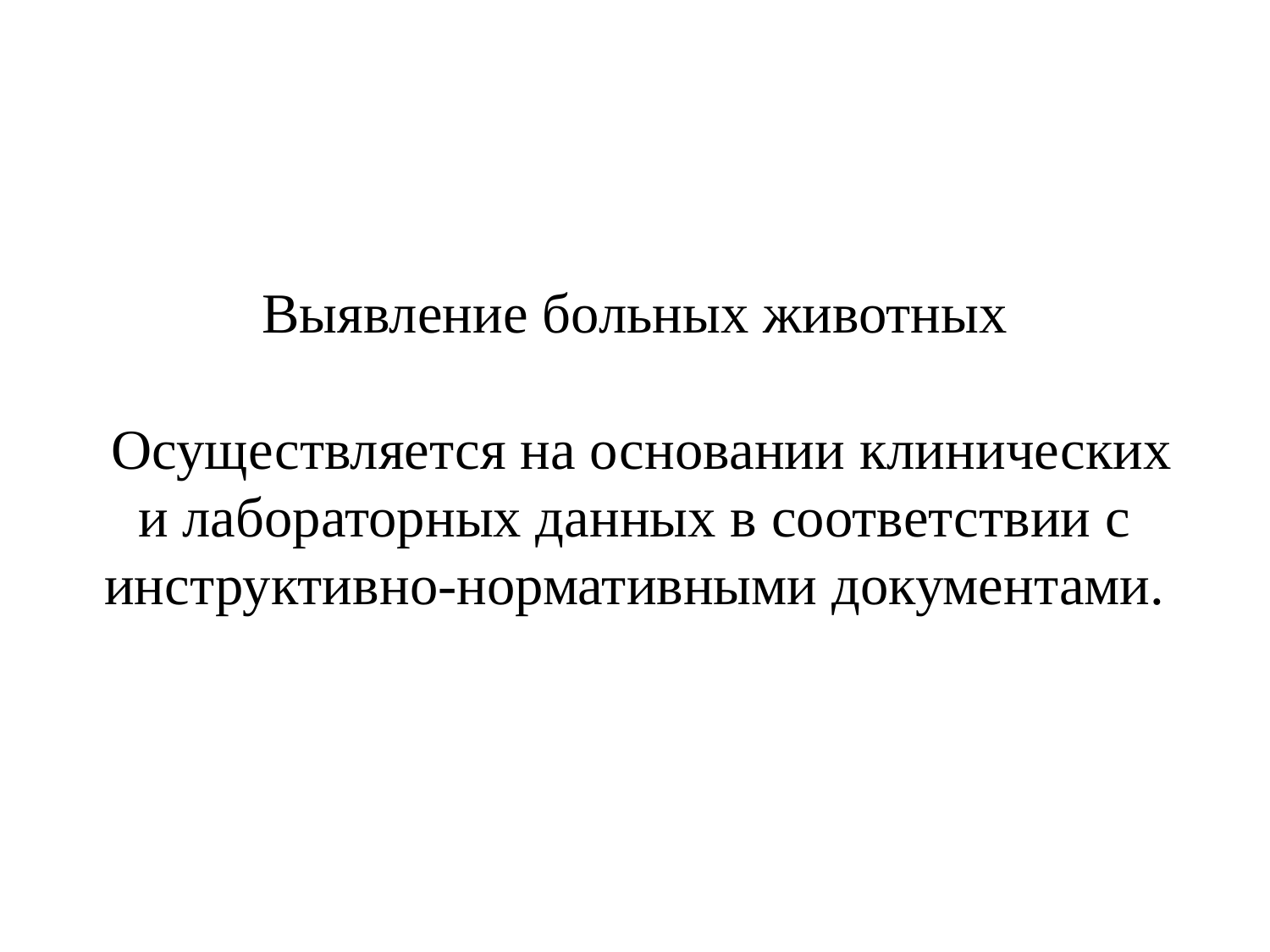

# Выявление больных животных Осуществляется на основании клинических и лабораторных данных в соответствии с инструктивно-нормативными документами.